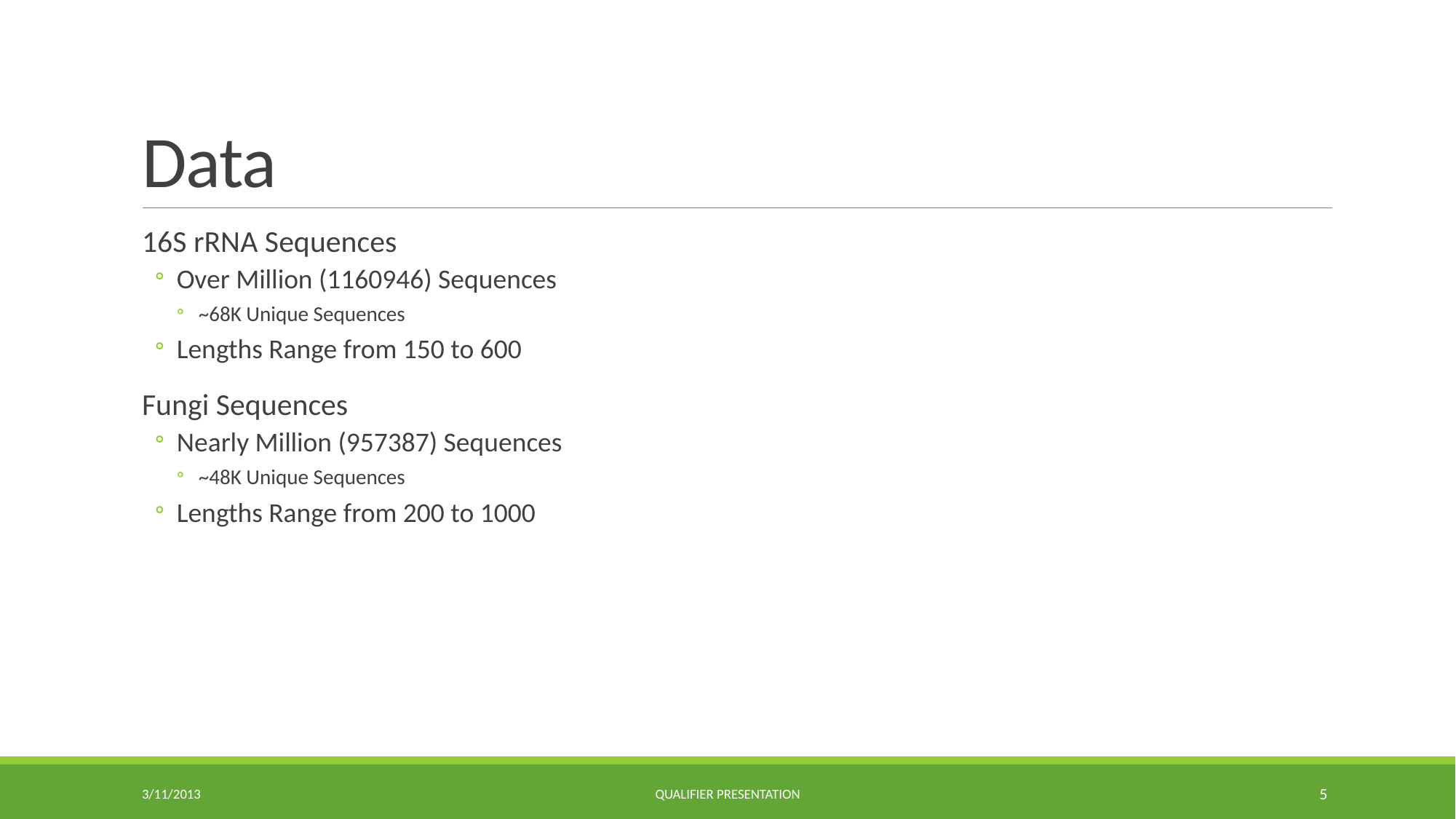

# Data
16S rRNA Sequences
Over Million (1160946) Sequences
~68K Unique Sequences
Lengths Range from 150 to 600
Fungi Sequences
Nearly Million (957387) Sequences
~48K Unique Sequences
Lengths Range from 200 to 1000

3/11/2013
Qualifier Presentation
5